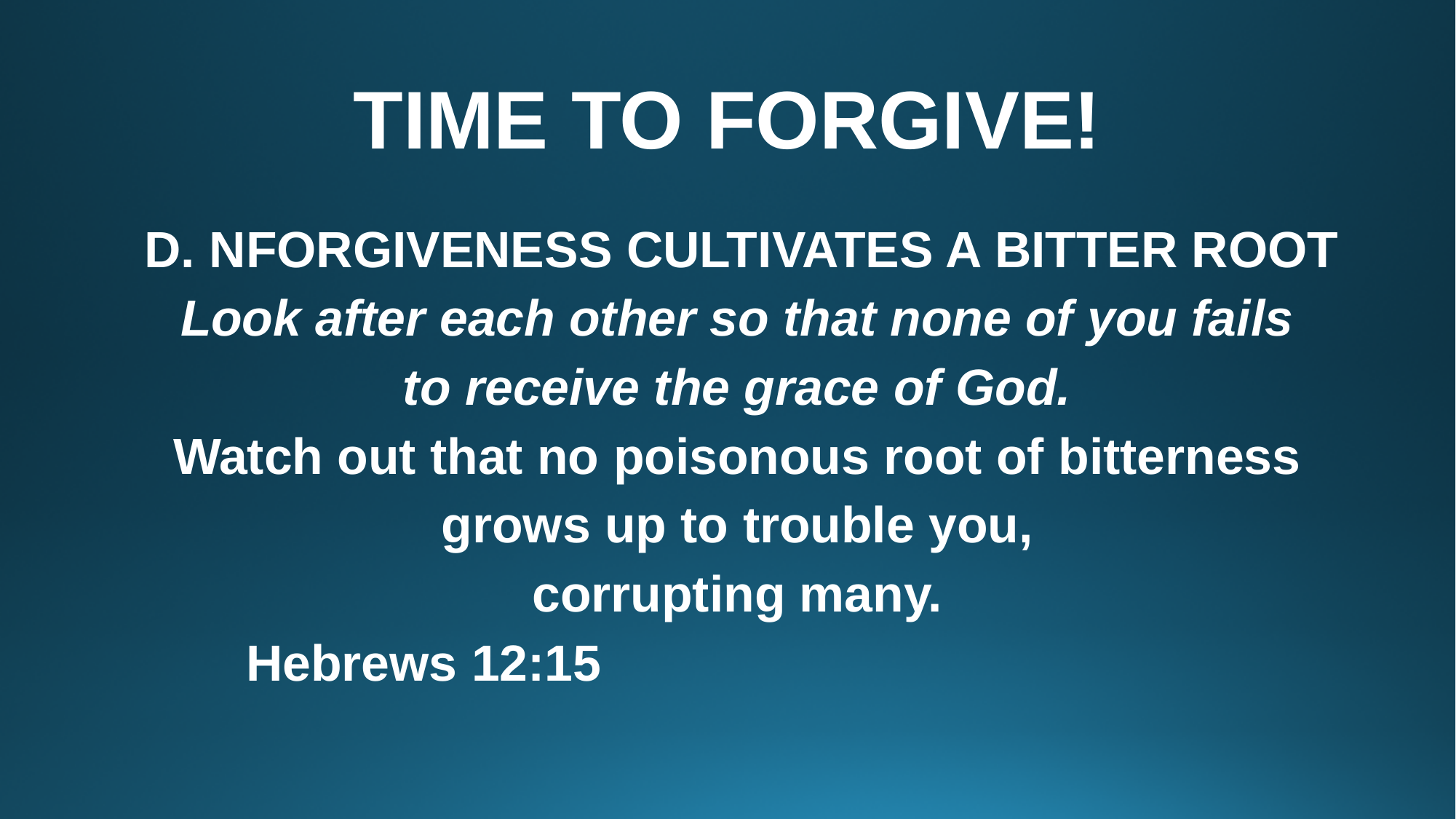

# TIME TO FORGIVE!
D. NFORGIVENESS CULTIVATES A BITTER ROOT
Look after each other so that none of you fails
to receive the grace of God.
Watch out that no poisonous root of bitterness
grows up to trouble you,
corrupting many.
							Hebrews 12:15